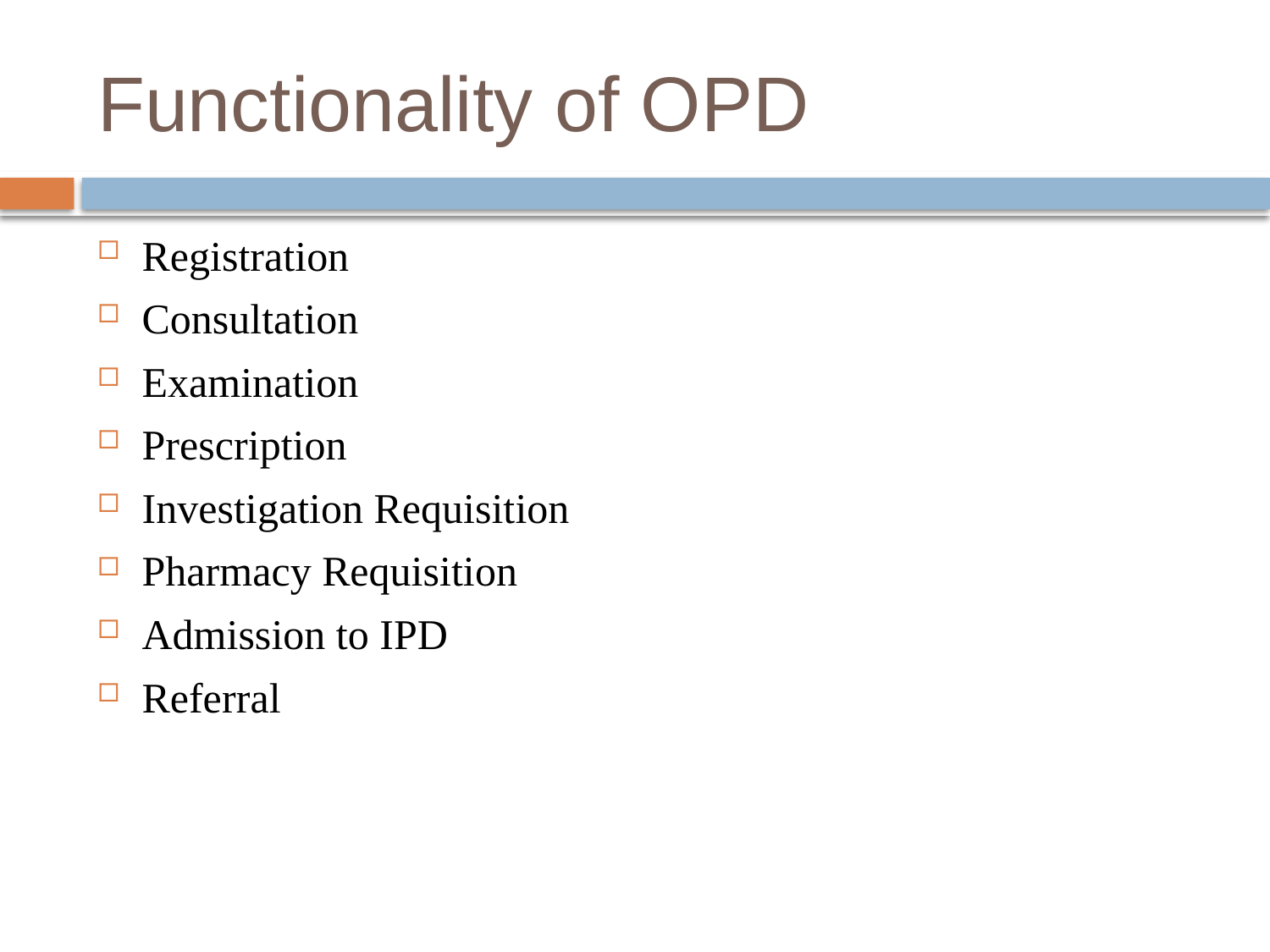

# Functionality of OPD
Registration
Consultation
Examination
Prescription
Investigation Requisition
Pharmacy Requisition
Admission to IPD
Referral